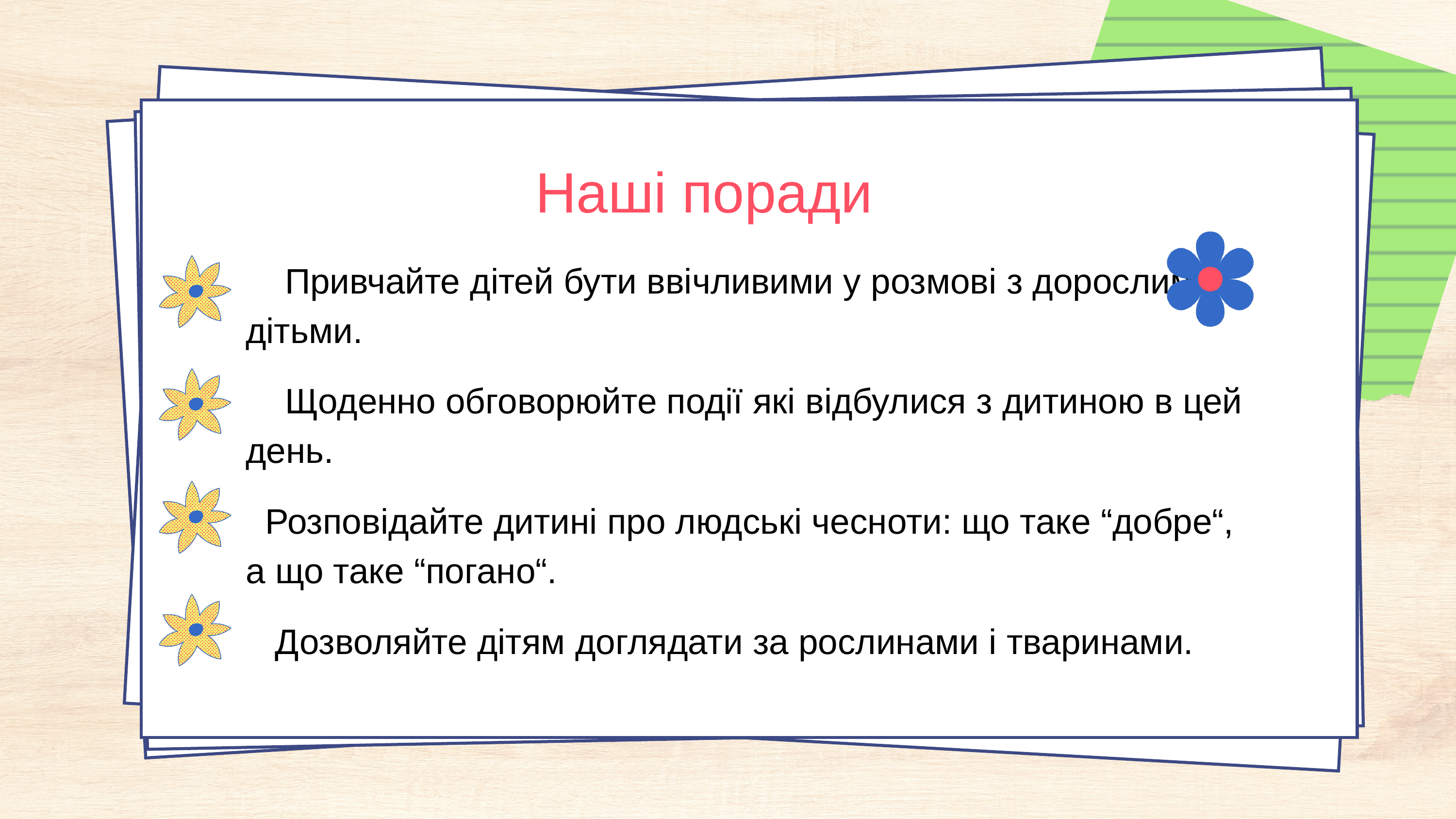

Наші поради

    Привчайте дітей бути ввічливими у розмові з дорослими і дітьми.

    Щоденно обговорюйте події які відбулися з дитиною в цей день.

  Розповідайте дитині про людські чесноти: що таке “добре“, а що таке “погано“.

   Дозволяйте дітям доглядати за рослинами і тваринами.